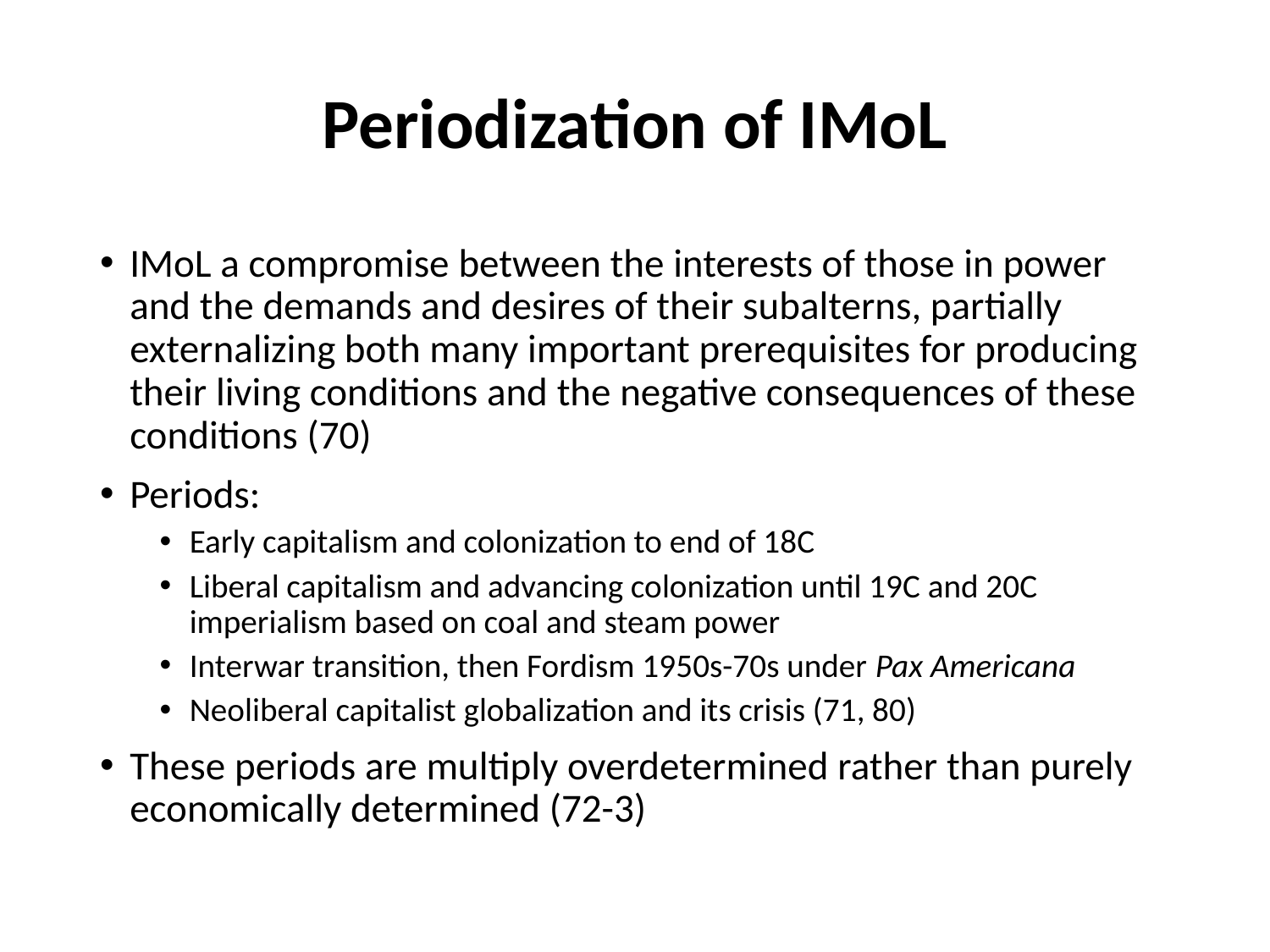

# Periodization of IMoL
IMoL a compromise between the interests of those in power and the demands and desires of their subalterns, partially externalizing both many important prerequisites for producing their living conditions and the negative consequences of these conditions (70)
Periods:
Early capitalism and colonization to end of 18C
Liberal capitalism and advancing colonization until 19C and 20C imperialism based on coal and steam power
Interwar transition, then Fordism 1950s-70s under Pax Americana
Neoliberal capitalist globalization and its crisis (71, 80)
These periods are multiply overdetermined rather than purely economically determined (72-3)